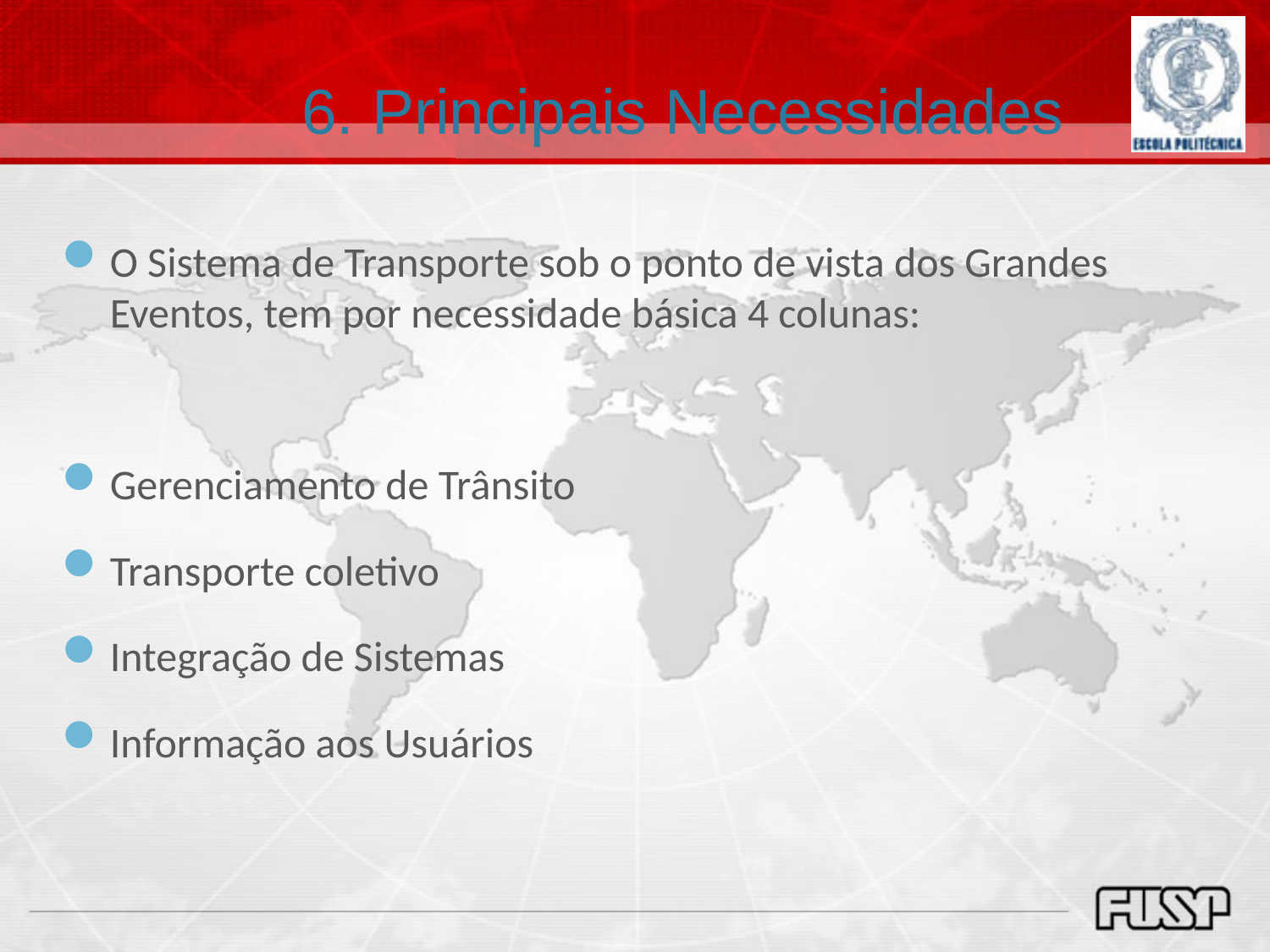

# 6. Principais Necessidades
O Sistema de Transporte sob o ponto de vista dos Grandes Eventos, tem por necessidade básica 4 colunas:

Gerenciamento de Trânsito
Transporte coletivo
Integração de Sistemas
Informação aos Usuários